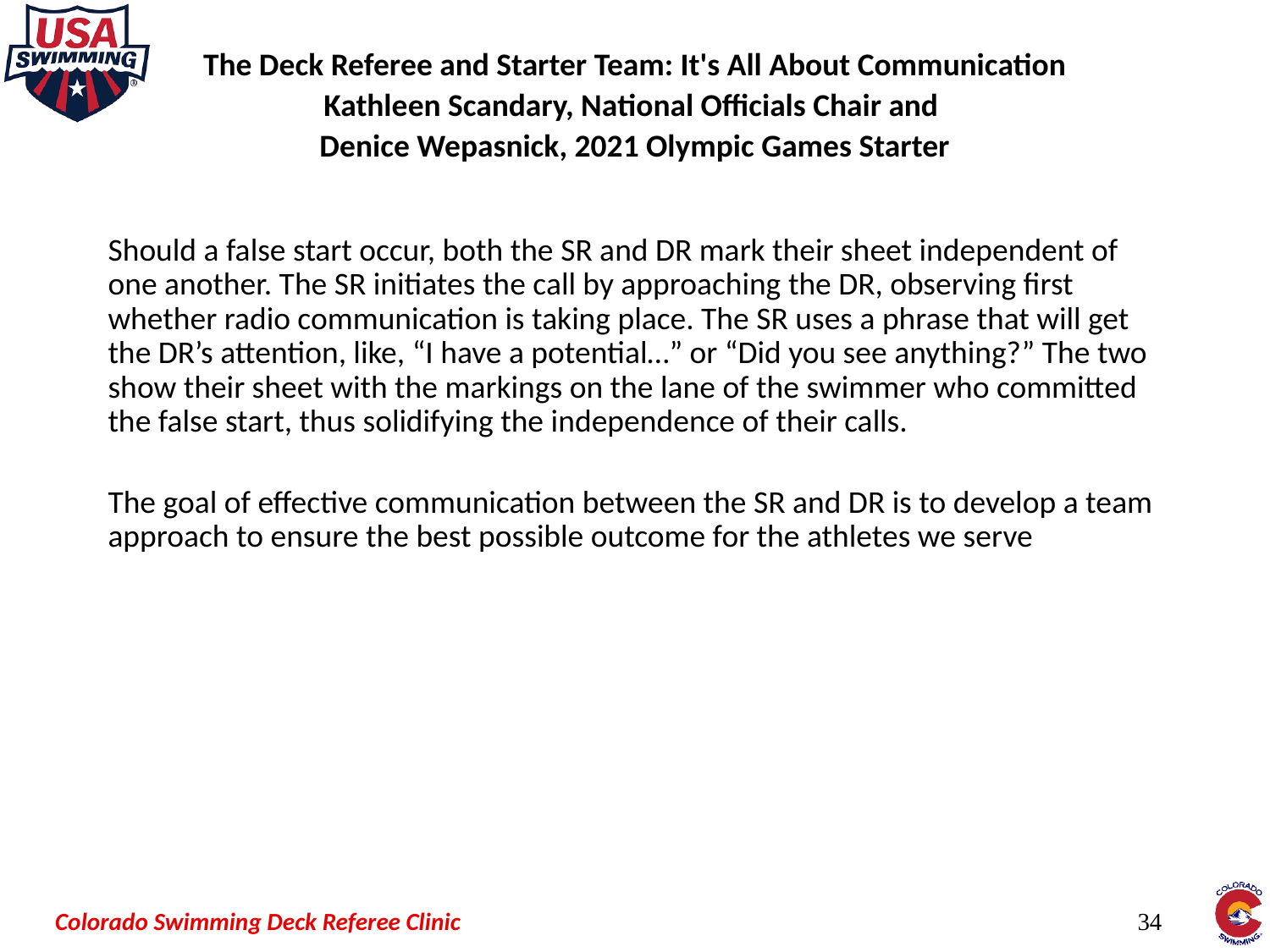

The Deck Referee and Starter Team: It's All About Communication
Kathleen Scandary, National Officials Chair and
Denice Wepasnick, 2021 Olympic Games Starter

Should a false start occur, both the SR and DR mark their sheet independent of one another. The SR initiates the call by approaching the DR, observing first whether radio communication is taking place. The SR uses a phrase that will get the DR’s attention, like, “I have a potential…” or “Did you see anything?” The two show their sheet with the markings on the lane of the swimmer who committed the false start, thus solidifying the independence of their calls.

The goal of effective communication between the SR and DR is to develop a team approach to ensure the best possible outcome for the athletes we serve

Colorado Swimming Deck Referee Clinic
34